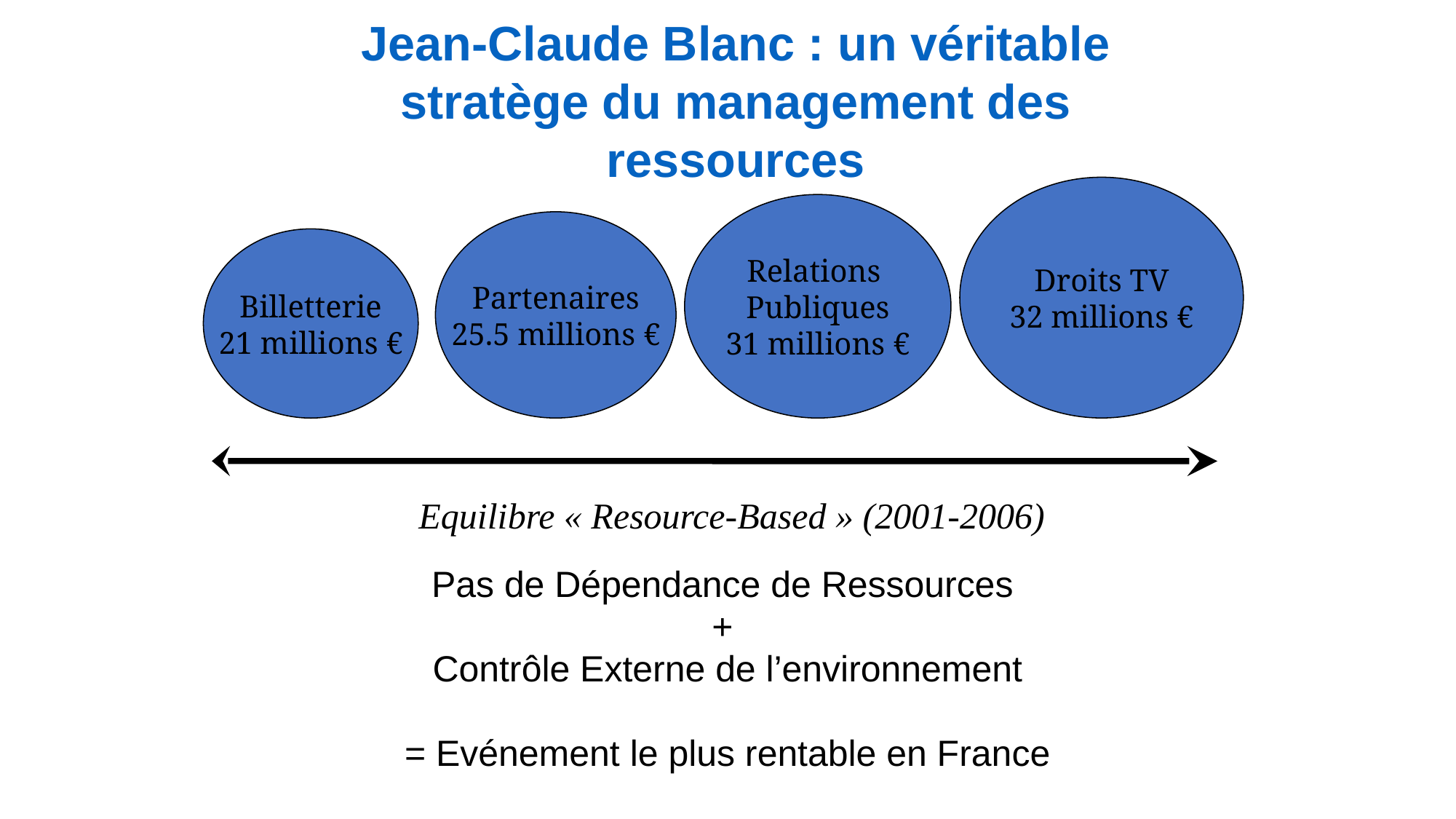

Jean-Claude Blanc : un véritable stratège du management des ressources
Droits TV
32 millions €
Relations
Publiques
31 millions €
Partenaires
25.5 millions €
Billetterie
21 millions €

Equilibre « Resource-Based » (2001-2006)
Pas de Dépendance de Ressources
+
Contrôle Externe de l’environnement

= Evénement le plus rentable en France